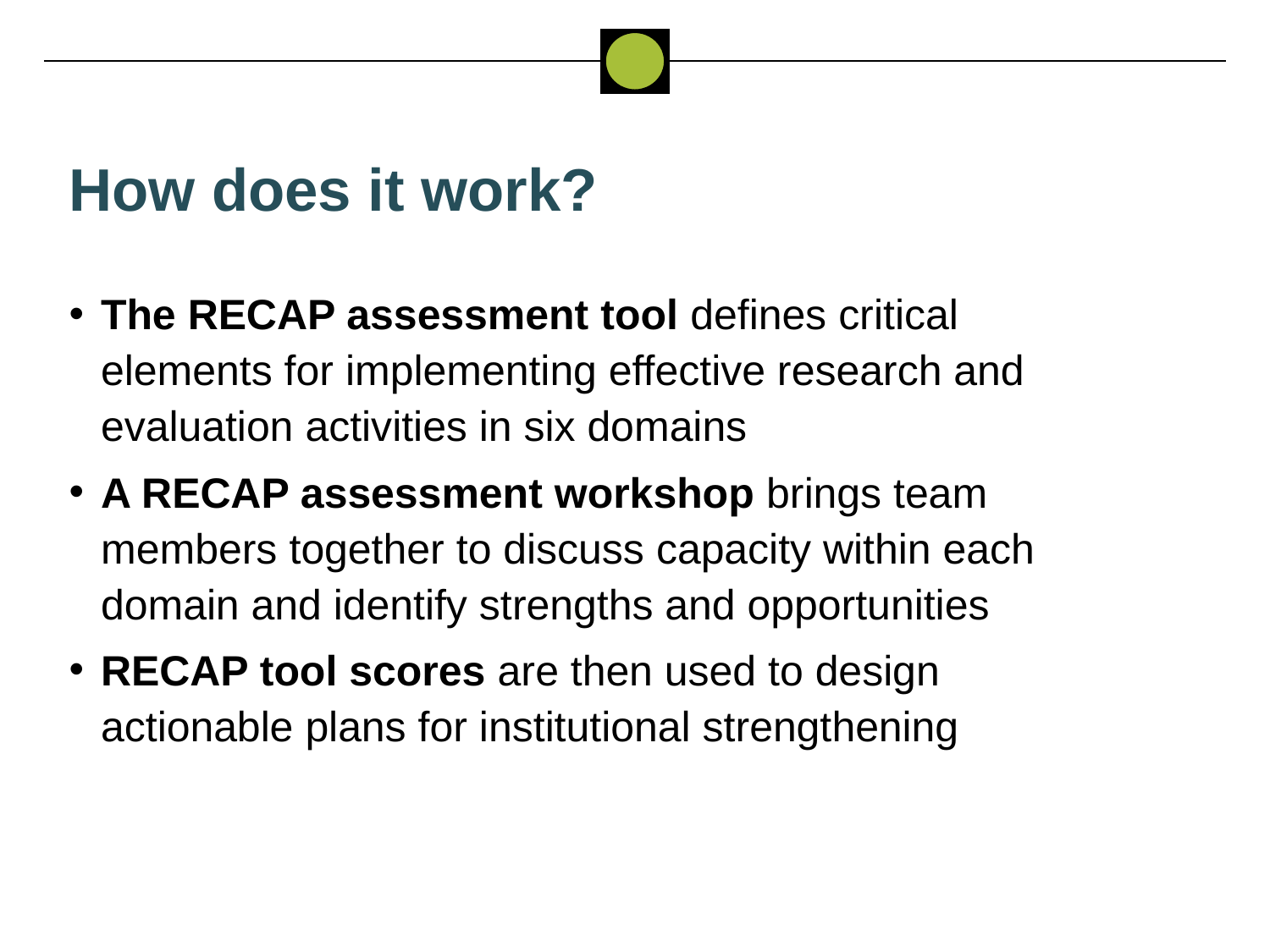

# How does it work?
The RECAP assessment tool defines critical elements for implementing effective research and evaluation activities in six domains
A RECAP assessment workshop brings team members together to discuss capacity within each domain and identify strengths and opportunities
RECAP tool scores are then used to design actionable plans for institutional strengthening